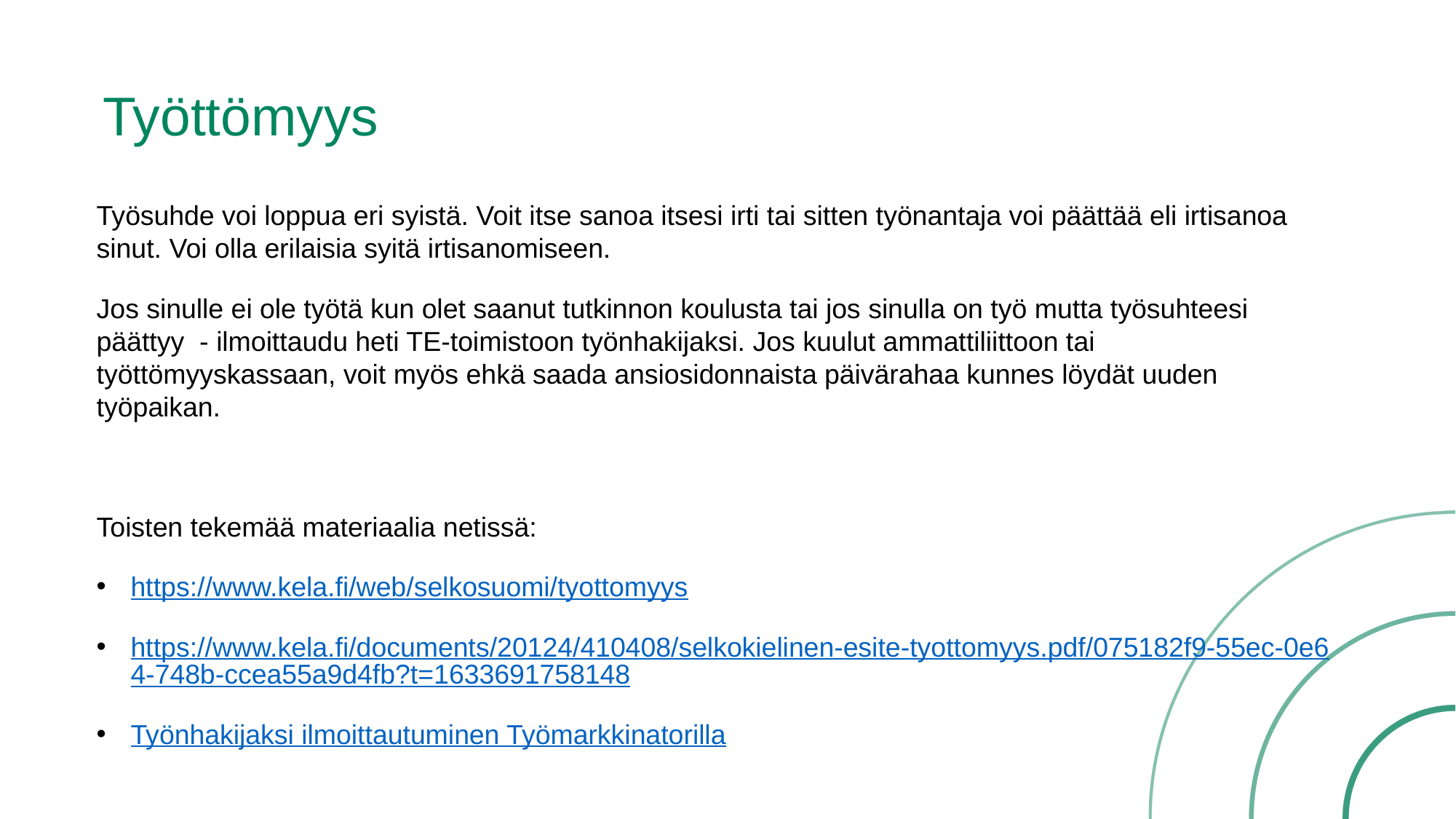

# Työttömyys
Työsuhde voi loppua eri syistä. Voit itse sanoa itsesi irti tai sitten työnantaja voi päättää eli irtisanoa sinut. Voi olla erilaisia syitä irtisanomiseen.
Jos sinulle ei ole työtä kun olet saanut tutkinnon koulusta tai jos sinulla on työ mutta työsuhteesi päättyy  - ilmoittaudu heti TE-toimistoon työnhakijaksi. Jos kuulut ammattiliittoon tai työttömyyskassaan, voit myös ehkä saada ansiosidonnaista päivärahaa kunnes löydät uuden työpaikan.

Toisten tekemää materiaalia netissä:
https://www.kela.fi/web/selkosuomi/tyottomyys
https://www.kela.fi/documents/20124/410408/selkokielinen-esite-tyottomyys.pdf/075182f9-55ec-0e64-748b-ccea55a9d4fb?t=1633691758148
Työnhakijaksi ilmoittautuminen Työmarkkinatorilla